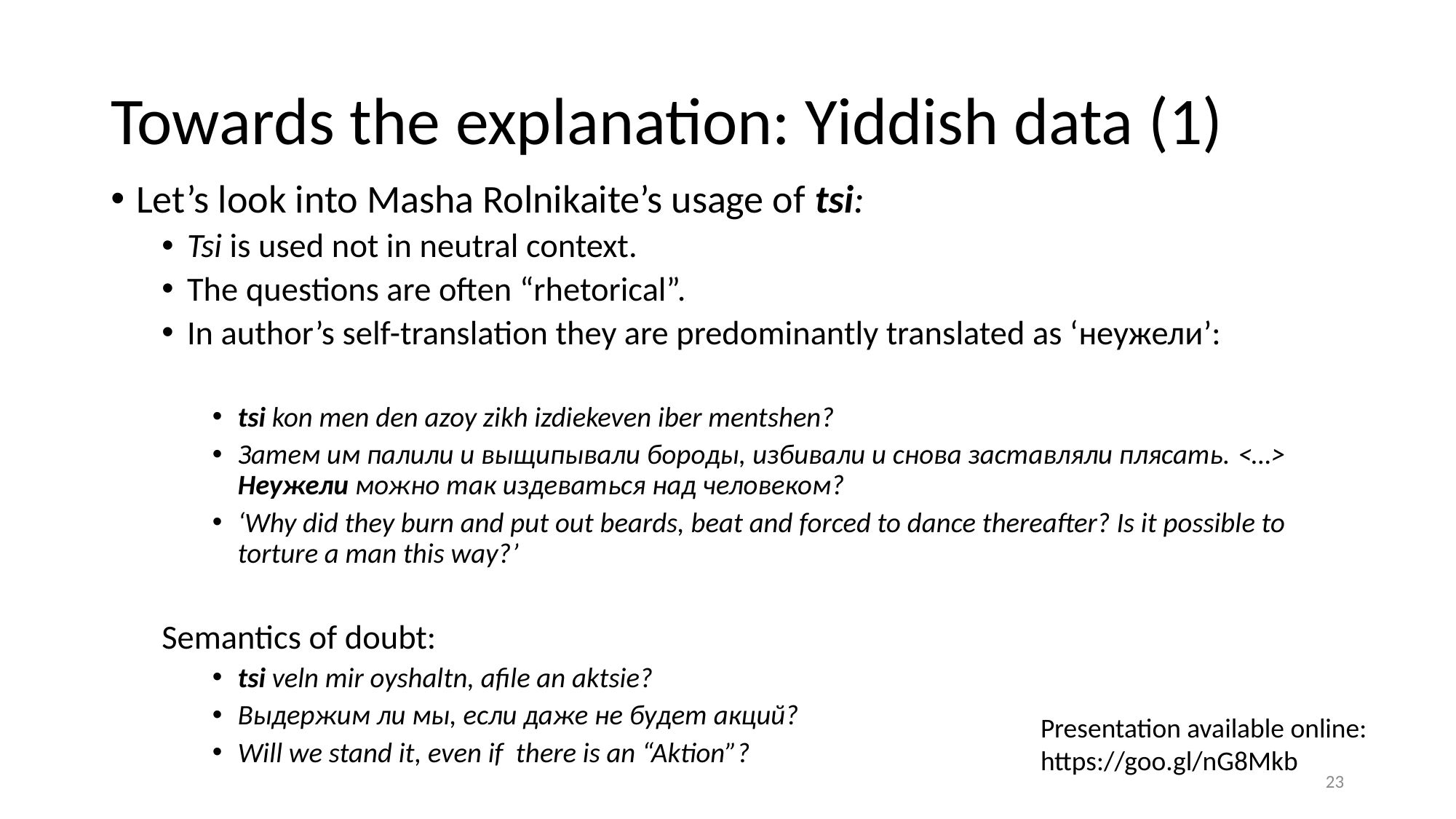

# Towards the explanation: Yiddish data (1)
Let’s look into Masha Rolnikaite’s usage of tsi:
Tsi is used not in neutral context.
The questions are often “rhetorical”.
In author’s self-translation they are predominantly translated as ‘неужели’:

tsi kon men den azoy zikh izdiekeven iber mentshen?
Затем им палили и выщипывали бороды, избивали и снова заставляли плясать. <…> Неужели можно так издеваться над человеком?
‘Why did they burn and put out beards, beat and forced to dance thereafter? Is it possible to torture a man this way?’

Semantics of doubt:
tsi veln mir oyshaltn, afile an aktsie?
Выдержим ли мы, если даже не будет акций?
Will we stand it, even if  there is an “Aktion”?

Presentation available online: https://goo.gl/nG8Mkb
23